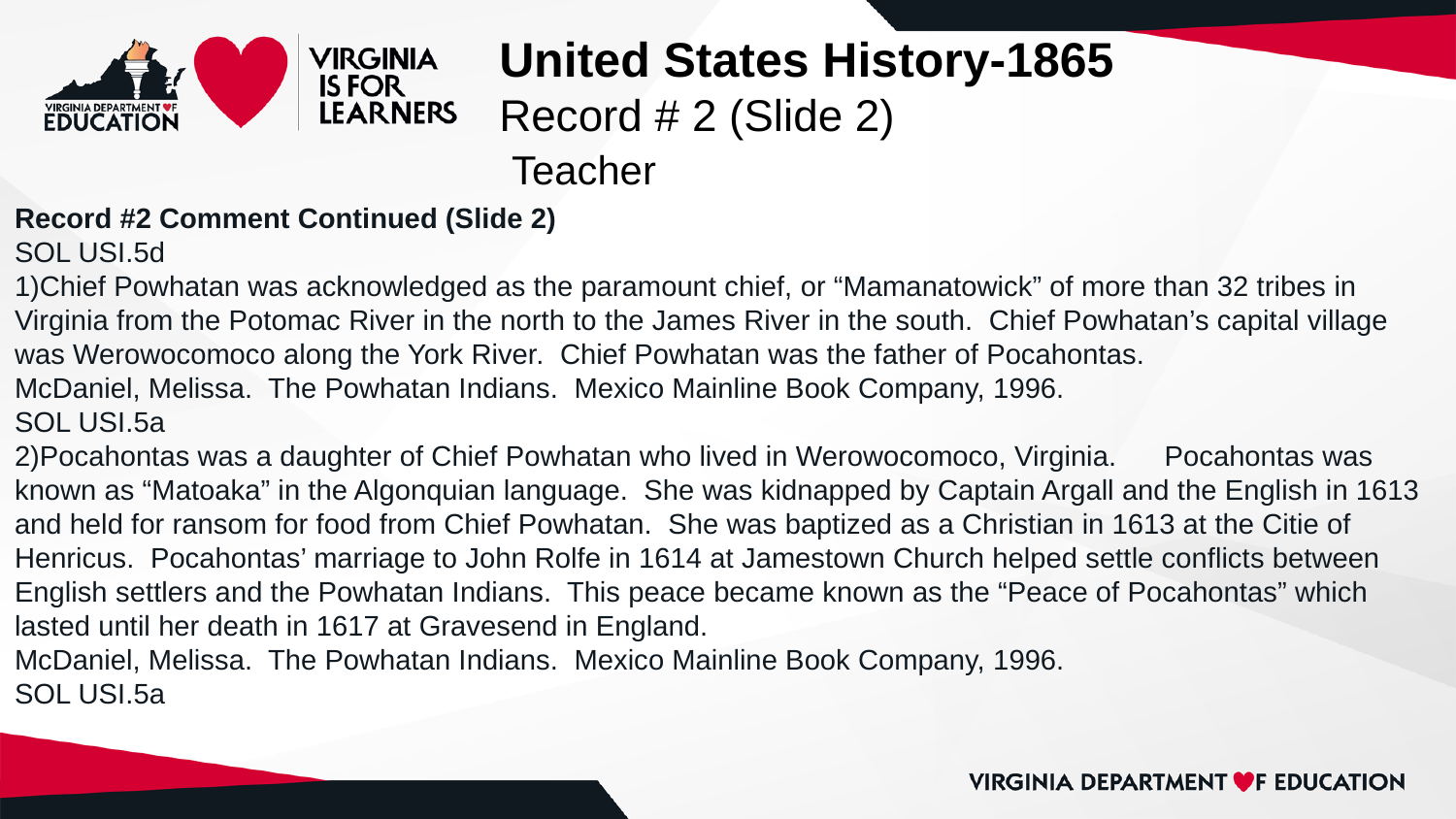

# United States History-1865
Record # 2 (Slide 2)
 Teacher
Record #2 Comment Continued (Slide 2)
SOL USI.5d
1)Chief Powhatan was acknowledged as the paramount chief, or “Mamanatowick” of more than 32 tribes in Virginia from the Potomac River in the north to the James River in the south.  Chief Powhatan’s capital village was Werowocomoco along the York River.  Chief Powhatan was the father of Pocahontas.
McDaniel, Melissa.  The Powhatan Indians.  Mexico Mainline Book Company, 1996.
SOL USI.5a
2)Pocahontas was a daughter of Chief Powhatan who lived in Werowocomoco, Virginia.      Pocahontas was known as “Matoaka” in the Algonquian language.  She was kidnapped by Captain Argall and the English in 1613 and held for ransom for food from Chief Powhatan.  She was baptized as a Christian in 1613 at the Citie of Henricus.  Pocahontas’ marriage to John Rolfe in 1614 at Jamestown Church helped settle conflicts between English settlers and the Powhatan Indians.  This peace became known as the “Peace of Pocahontas” which lasted until her death in 1617 at Gravesend in England.
McDaniel, Melissa.  The Powhatan Indians.  Mexico Mainline Book Company, 1996.
SOL USI.5a